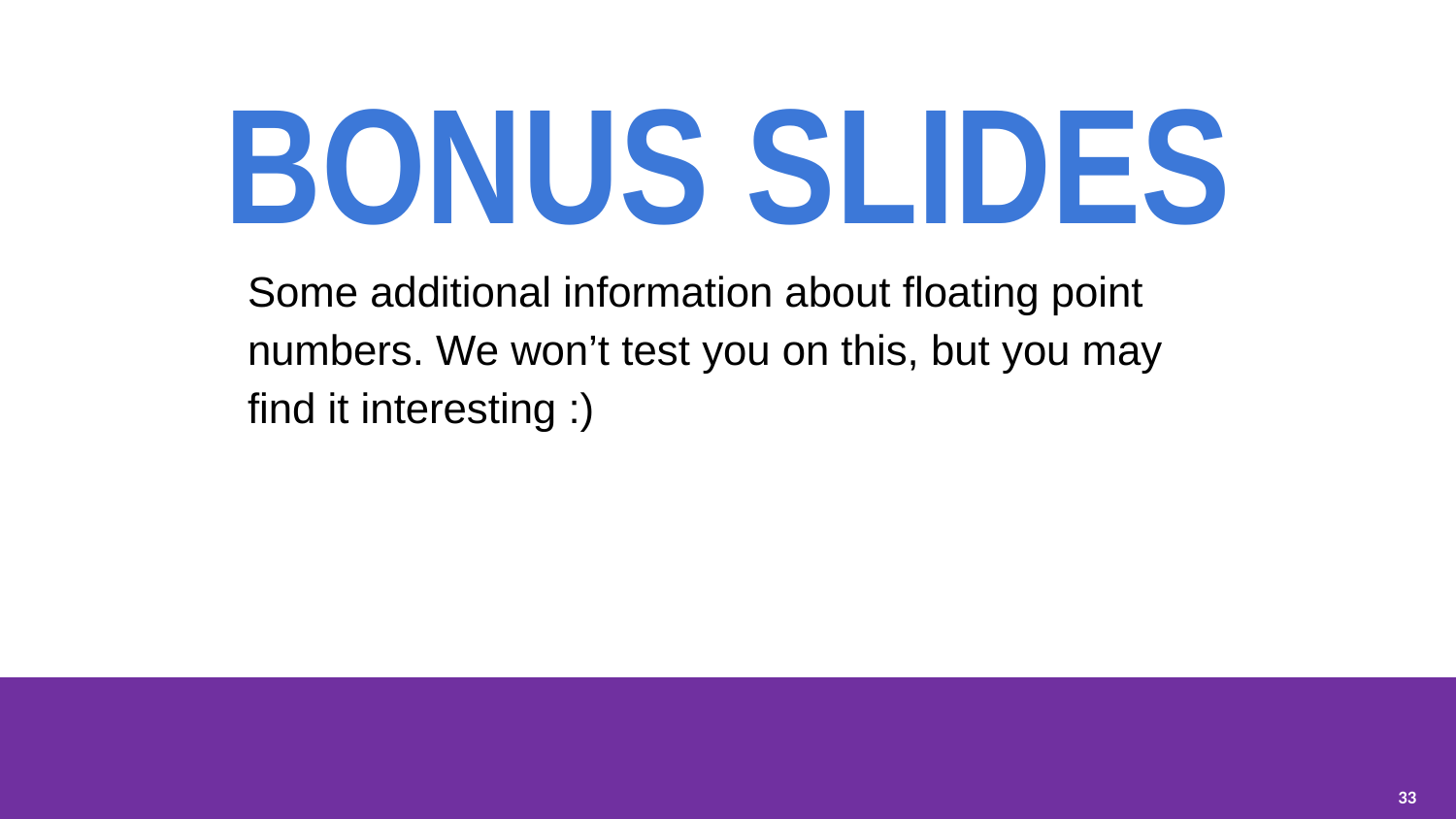

BONUS SLIDES
Some additional information about floating point numbers. We won’t test you on this, but you may find it interesting :)
33